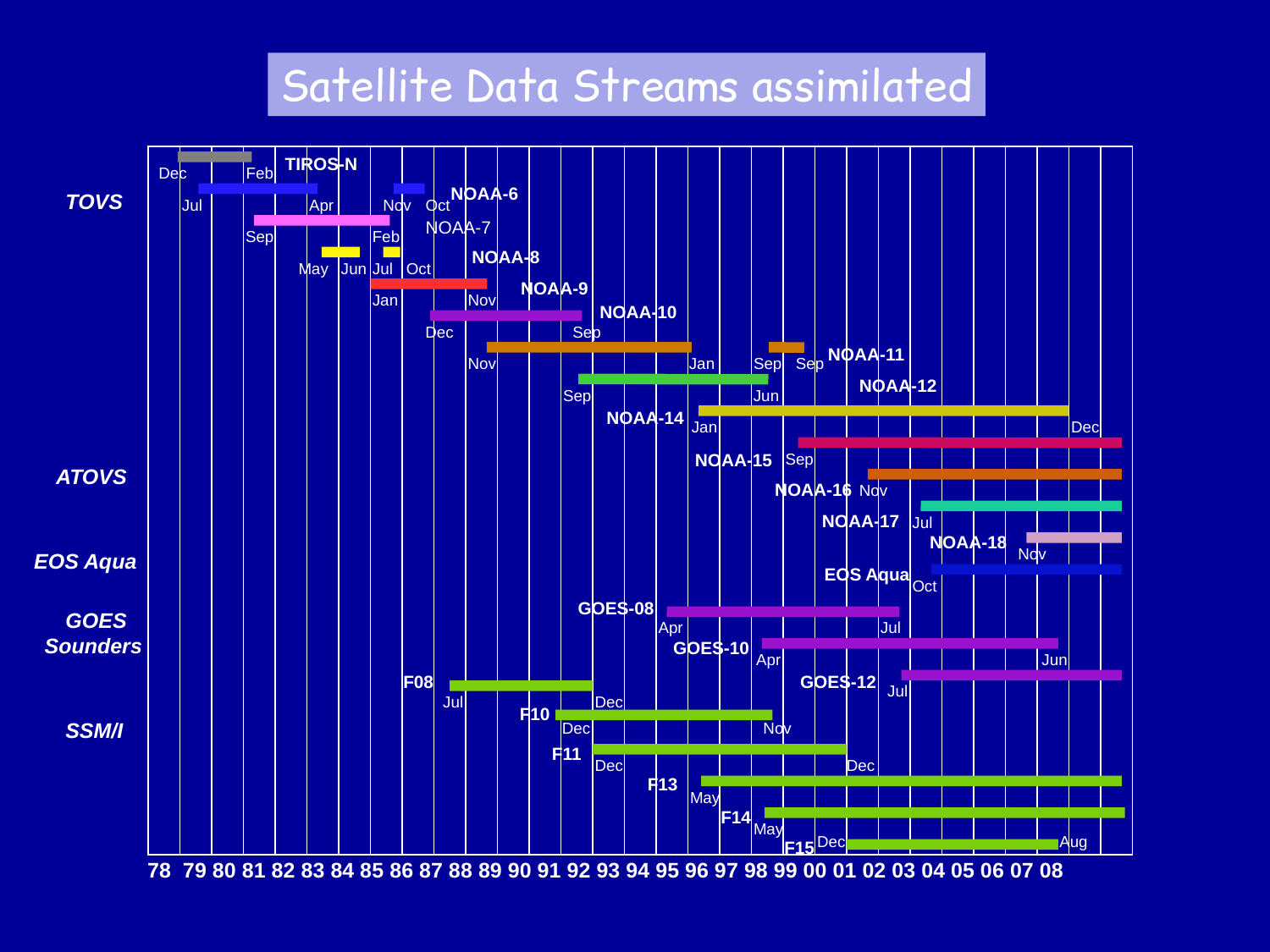

Satellite Data Streams assimilated
|  |  |  |  |  |  |  |  |  |  |  |  |  |  |  |  |  |  |  |  |  |  |  |  |  |
| --- | --- | --- | --- | --- | --- | --- | --- | --- | --- | --- | --- | --- | --- | --- | --- | --- | --- | --- | --- | --- | --- | --- | --- | --- |
TIROS-N
|  |  |  |  |  |  |  |  |  |  |  |  |  |  |  |  |  |  |  |  |  |  |  |  |  |
| --- | --- | --- | --- | --- | --- | --- | --- | --- | --- | --- | --- | --- | --- | --- | --- | --- | --- | --- | --- | --- | --- | --- | --- | --- |
Dec

Feb
NOAA-6
TOVS
Jul

Apr
Nov

Oct
NOAA-7
Sep

Feb
NOAA-8
May

Jun
Jul   Oct

NOAA-9
Jan

Nov
NOAA-10
Dec

Sep
NOAA-11
Nov

Jan
Sep

Sep
NOAA-12
Sep

Jun
NOAA-14
Jan

Dec
NOAA-15
Sep

ATOVS
NOAA-16
Nov

NOAA-17
Jul

NOAA-18
Nov

EOS Aqua
EOS Aqua
Oct

GOES-08
GOES
Sounders
Apr

Jul
GOES-10
Apr

Jun
F08
GOES-12
Jul

Jul

Dec
F10
SSM/I
Dec
Nov

F11
Dec

Dec
F13
May

F14
May

Dec
 Aug
F15

78  79 80 81 82 83 84 85 86 87 88 89 90 91 92 93 94 95 96 97 98 99 00 01 02 03 04 05 06 07 08